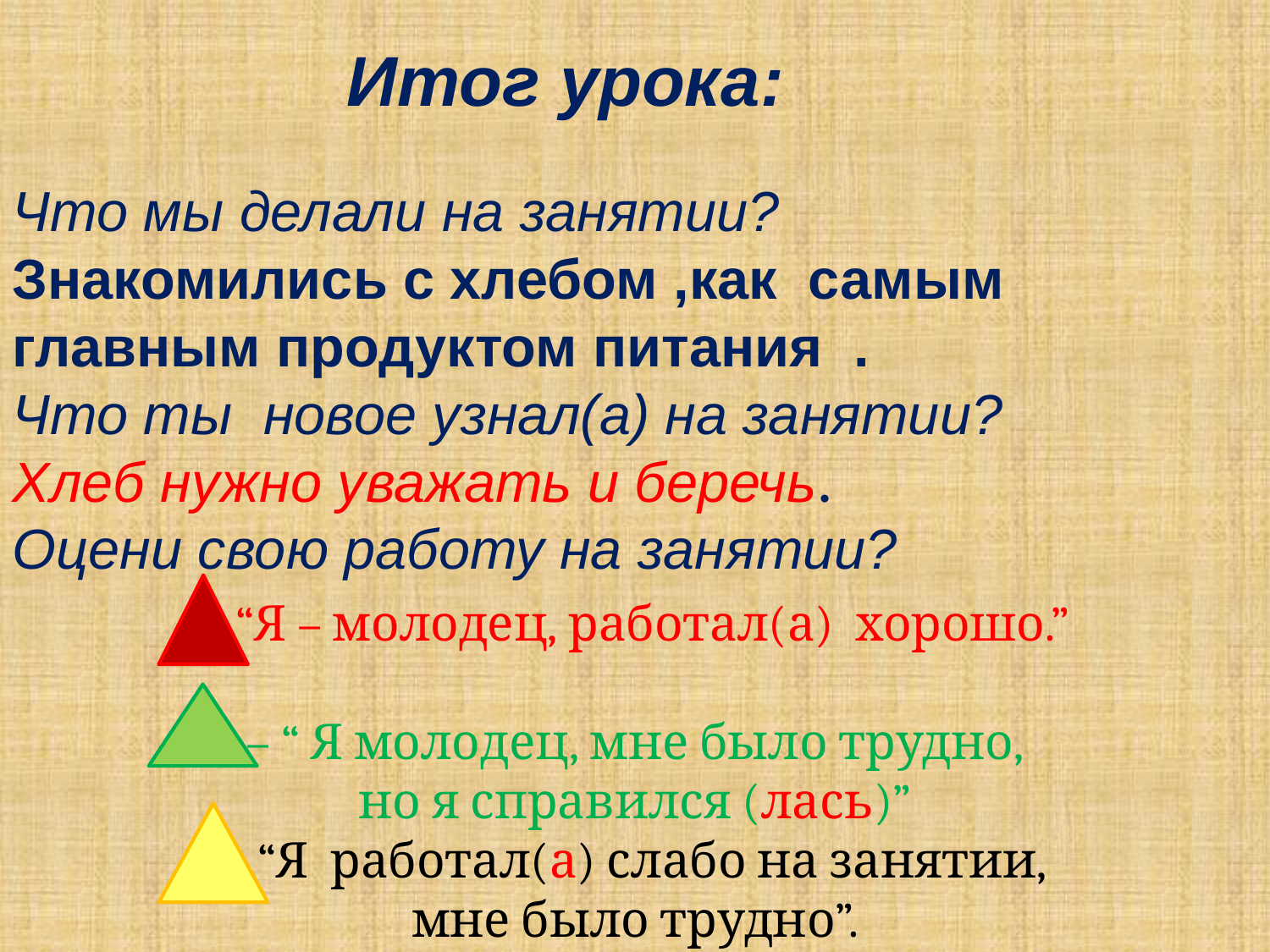

Итог урока:
Что мы делали на занятии?
Знакомились с хлебом ,как  самым главным продуктом питания  .
Что ты  новое узнал(а) на занятии?
Хлеб нужно уважать и беречь.
Оцени свою работу на занятии?

 – “Я – молодец, работал(а)  хорошо.”

 – “ Я молодец, мне было трудно,
но я справился (лась)”
– “Я  работал(а) слабо на занятии,
мне было трудно”.